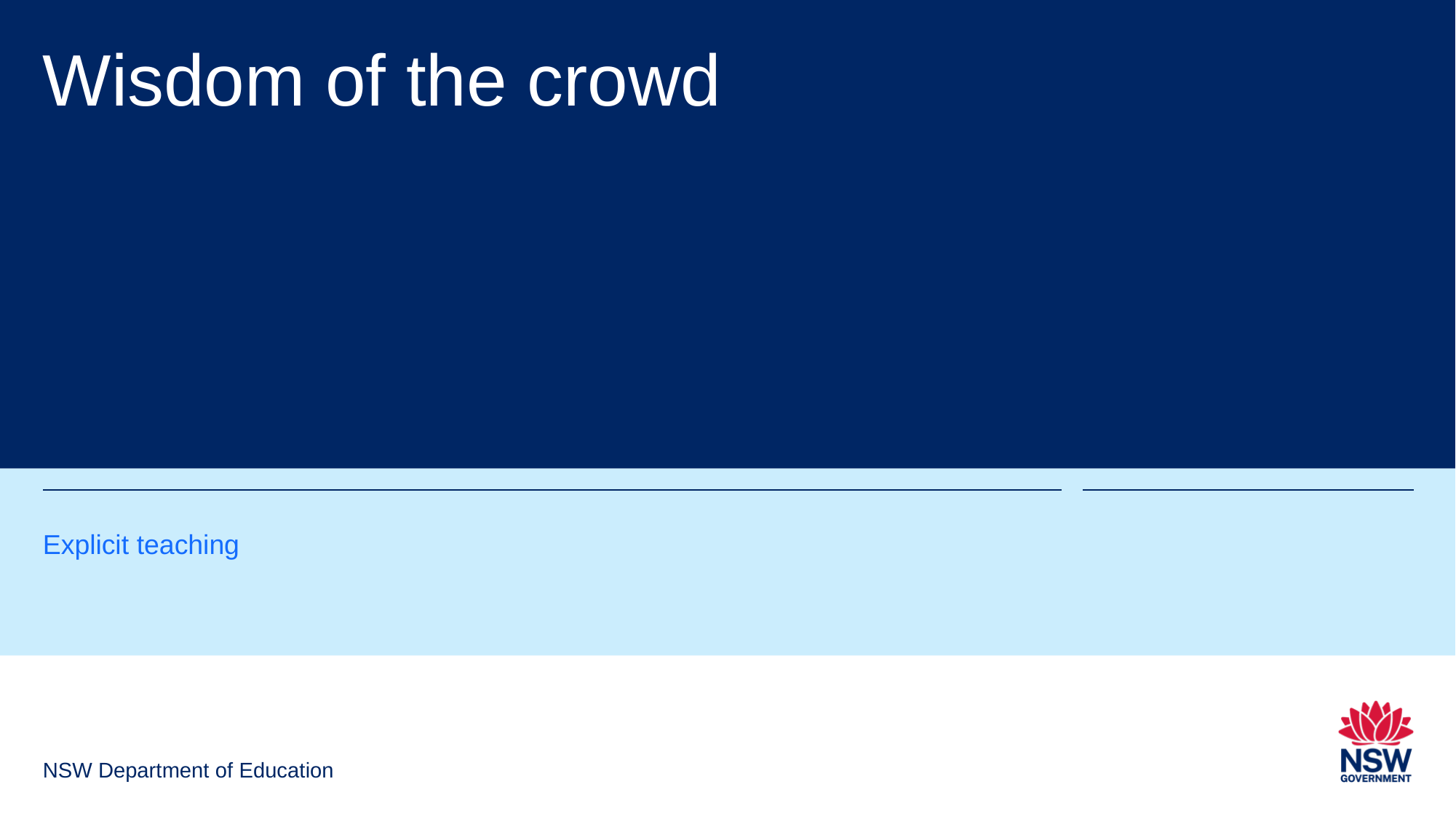

# Wisdom of the crowd
Explicit teaching

NSW Department of Education